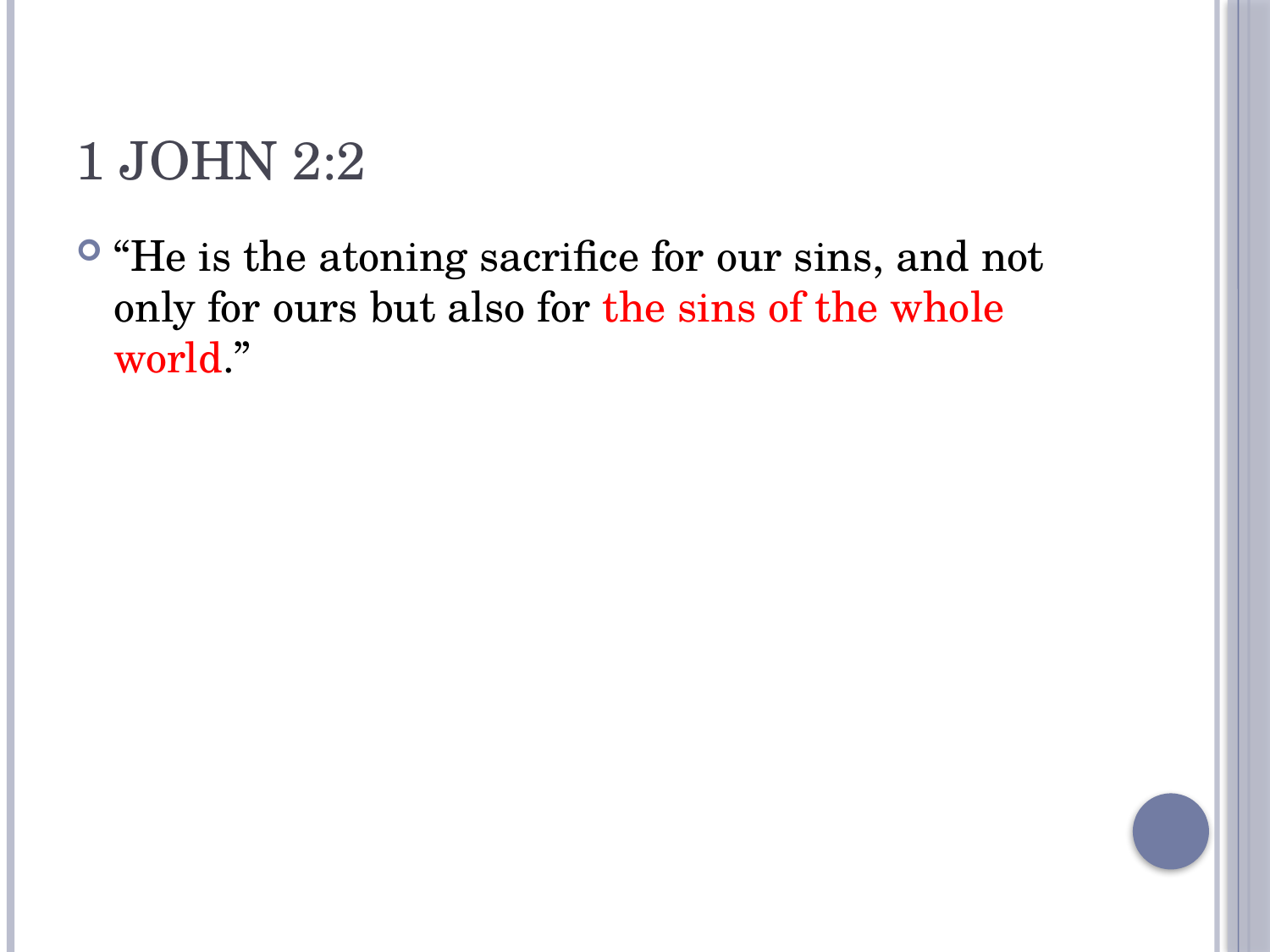

# 1 JOHN 2:2
“He is the atoning sacrifice for our sins, and not only for ours but also for the sins of the whole world.”